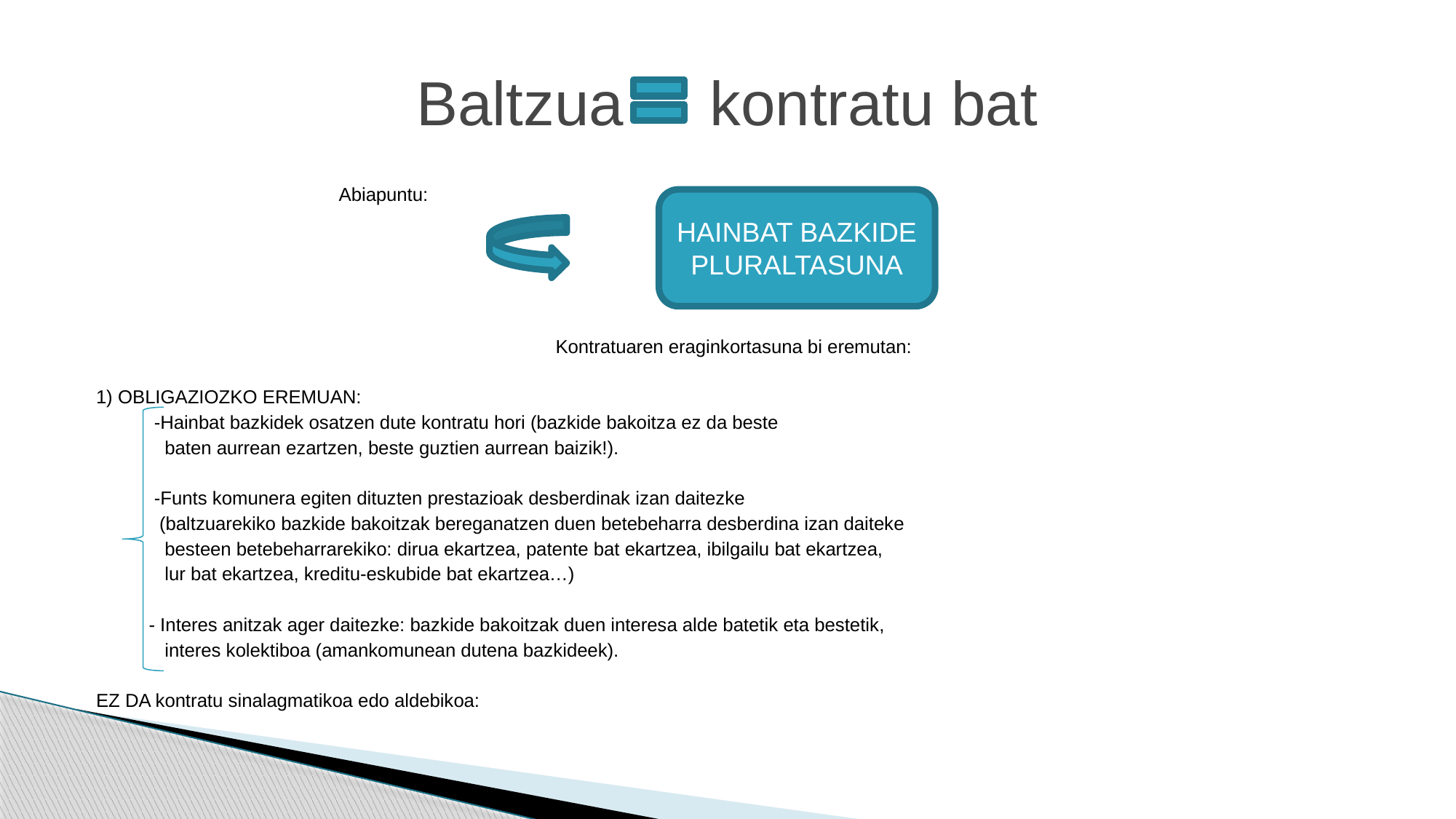

# Baltzua     kontratu bat

                                              Abiapuntu:

Kontratuaren eraginkortasuna bi eremutan:

1) OBLIGAZIOZKO EREMUAN:
           -Hainbat bazkidek osatzen dute kontratu hori (bazkide bakoitza ez da beste
             baten aurrean ezartzen, beste guztien aurrean baizik!).

           -Funts komunera egiten dituzten prestazioak desberdinak izan daitezke
            (baltzuarekiko bazkide bakoitzak bereganatzen duen betebeharra desberdina izan daiteke
             besteen betebeharrarekiko: dirua ekartzea, patente bat ekartzea, ibilgailu bat ekartzea,
             lur bat ekartzea, kreditu-eskubide bat ekartzea…)

          - Interes anitzak ager daitezke: bazkide bakoitzak duen interesa alde batetik eta bestetik,
             interes kolektiboa (amankomunean dutena bazkideek).

EZ DA kontratu sinalagmatikoa edo aldebikoa:

HAINBAT BAZKIDE
PLURALTASUNA